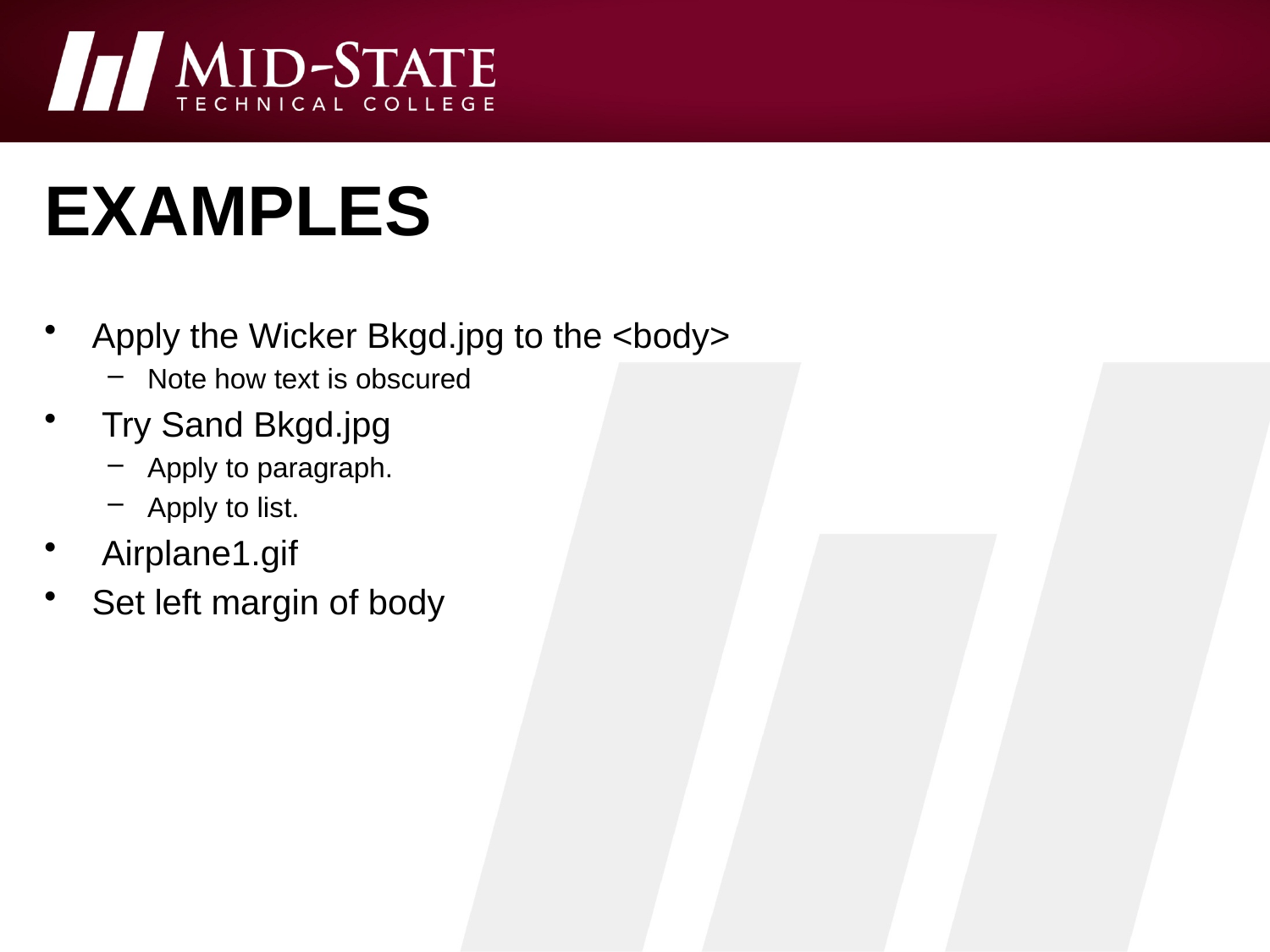

# examples
Apply the Wicker Bkgd.jpg to the <body>
Note how text is obscured
 Try Sand Bkgd.jpg
Apply to paragraph.
Apply to list.
 Airplane1.gif
Set left margin of body